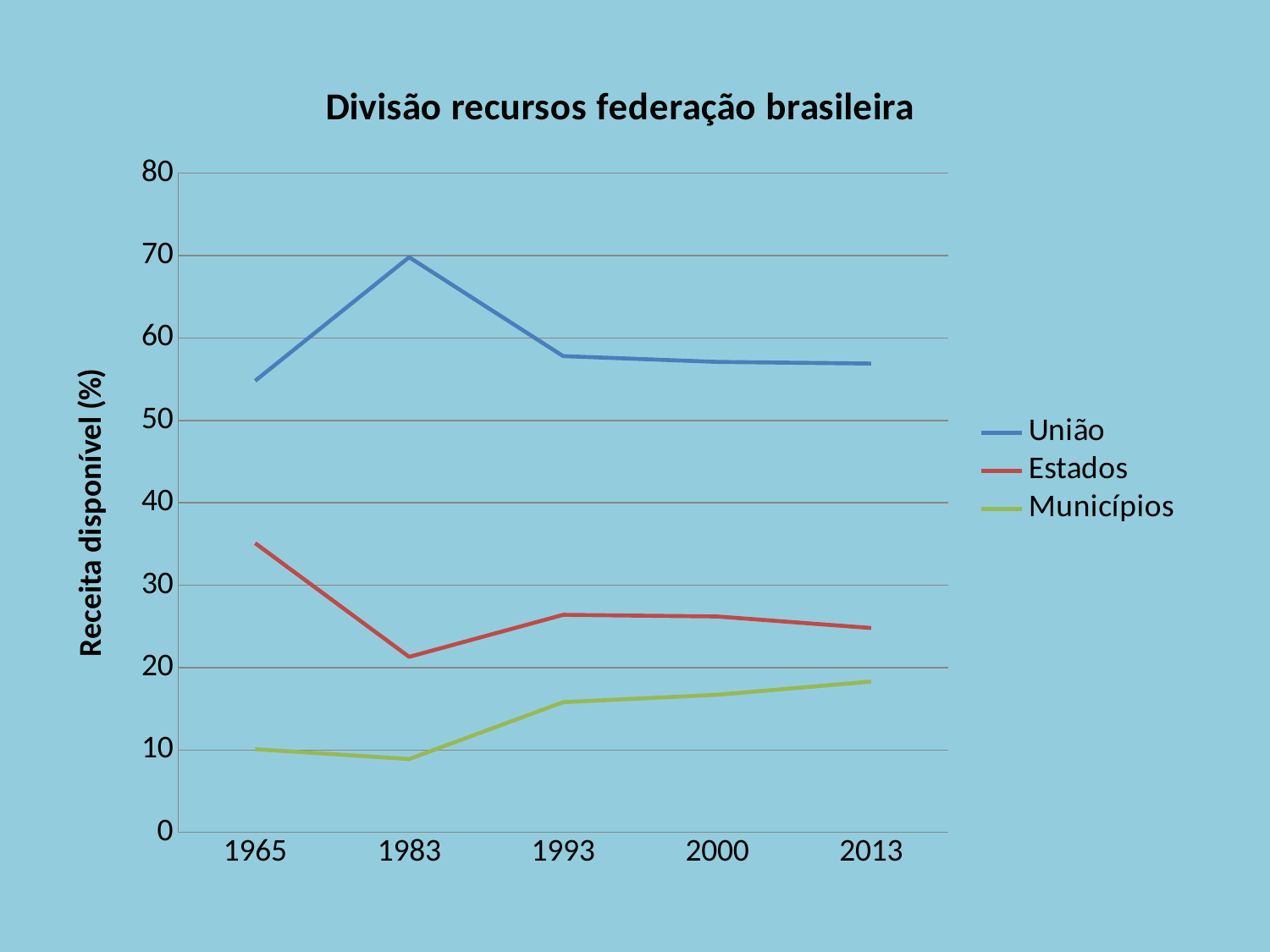

### Chart: Divisão recursos federação brasileira

| Category | União | Estados | Municípios |
|---|---|---|---|
| 1965 | 54.8 | 35.1 | 10.1 |
| 1983 | 69.8 | 21.3 | 8.9 |
| 1993 | 57.8 | 26.4 | 15.8 |
| 2000 | 57.1 | 26.2 | 16.7 |
| 2013 | 56.9 | 24.8 | 18.3 |